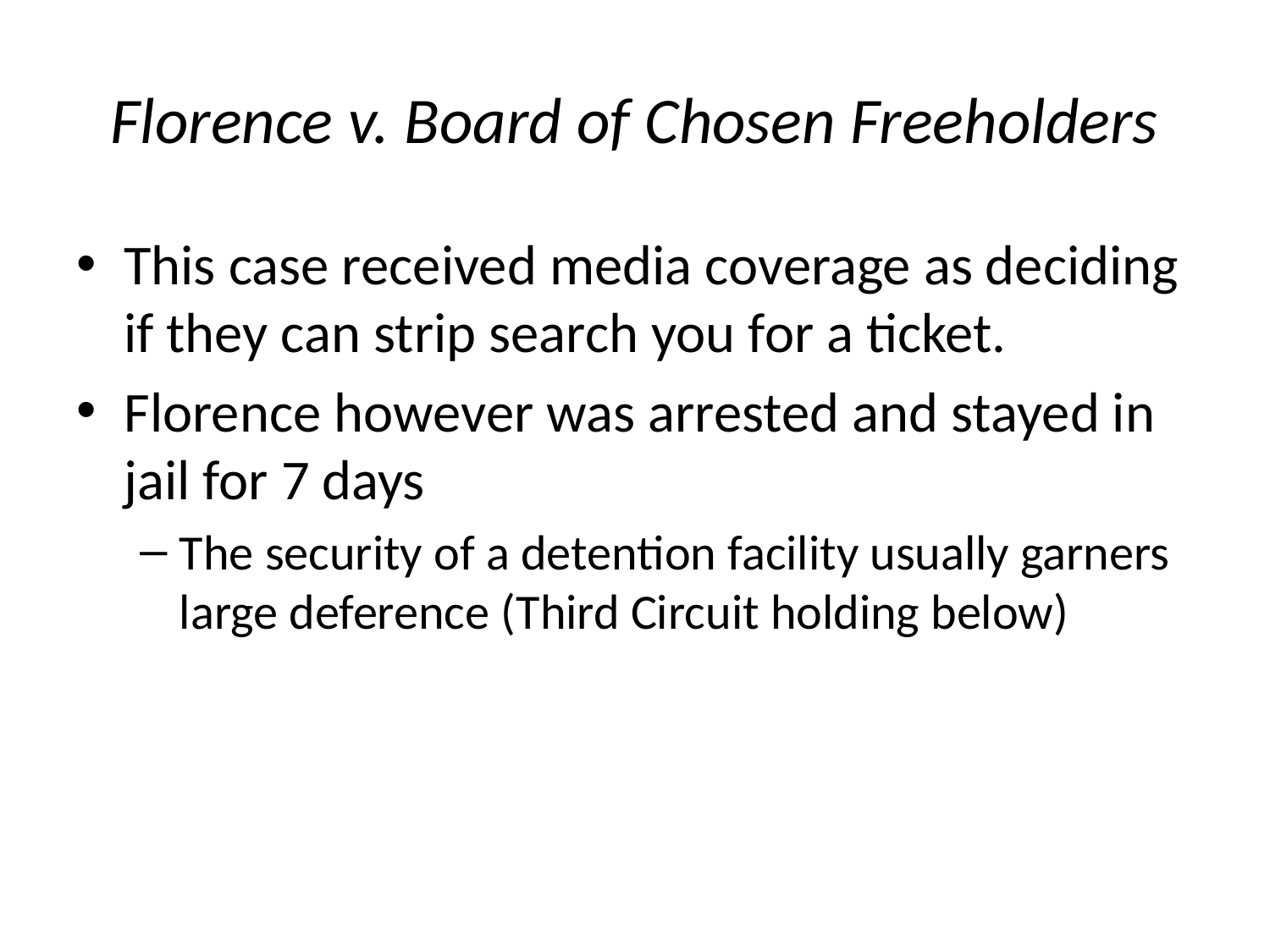

# Florence v. Board of Chosen Freeholders
This case received media coverage as deciding if they can strip search you for a ticket.
Florence however was arrested and stayed in jail for 7 days
The security of a detention facility usually garners large deference (Third Circuit holding below)